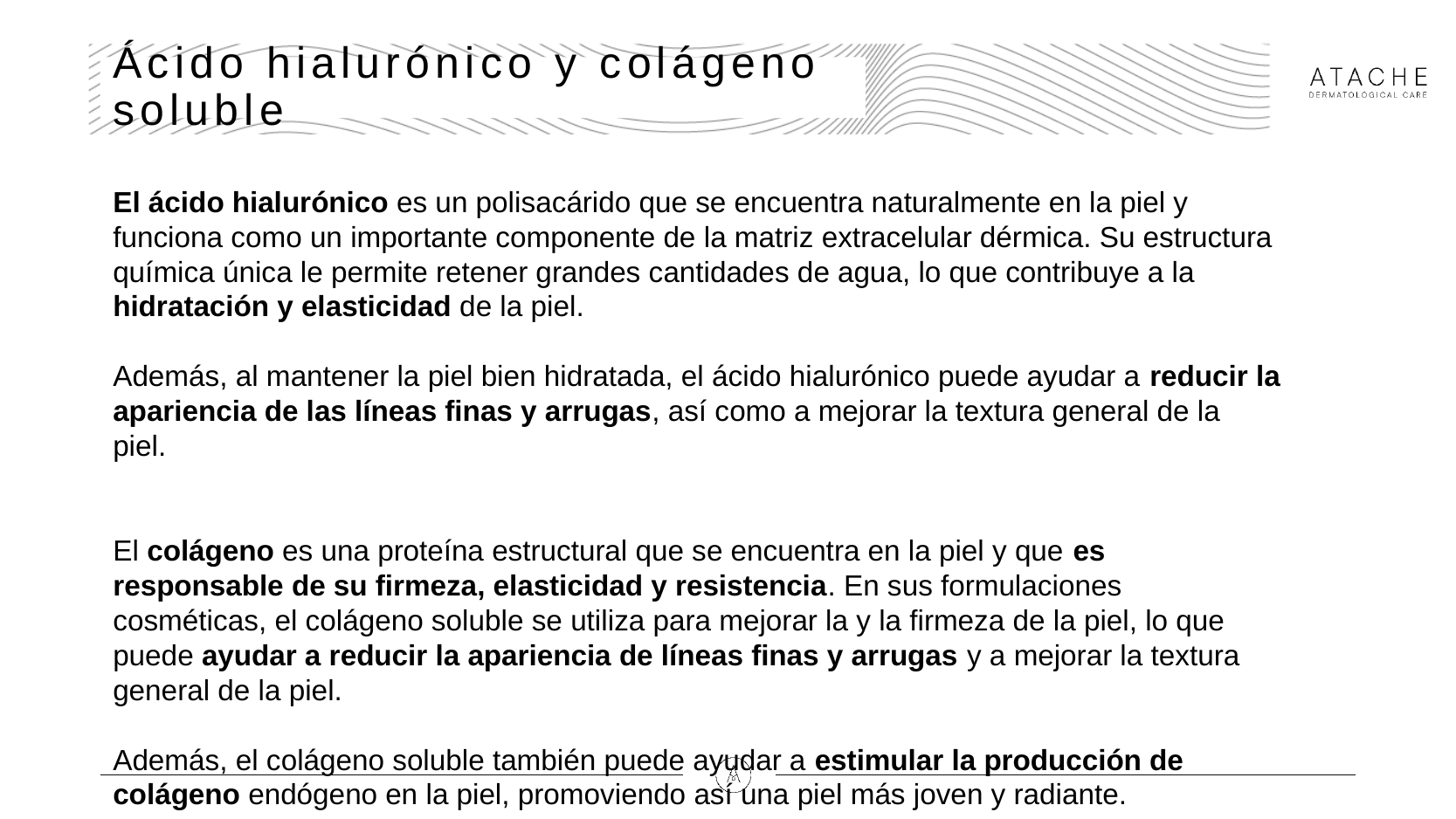

# Ácido hialurónico y colágeno soluble
El ácido hialurónico es un polisacárido que se encuentra naturalmente en la piel y funciona como un importante componente de la matriz extracelular dérmica. Su estructura química única le permite retener grandes cantidades de agua, lo que contribuye a la hidratación y elasticidad de la piel.

Además, al mantener la piel bien hidratada, el ácido hialurónico puede ayudar a reducir la apariencia de las líneas finas y arrugas, así como a mejorar la textura general de la piel.

El colágeno es una proteína estructural que se encuentra en la piel y que es responsable de su firmeza, elasticidad y resistencia. En sus formulaciones cosméticas, el colágeno soluble se utiliza para mejorar la y la firmeza de la piel, lo que puede ayudar a reducir la apariencia de líneas finas y arrugas y a mejorar la textura general de la piel.

Además, el colágeno soluble también puede ayudar a estimular la producción de colágeno endógeno en la piel, promoviendo así una piel más joven y radiante.